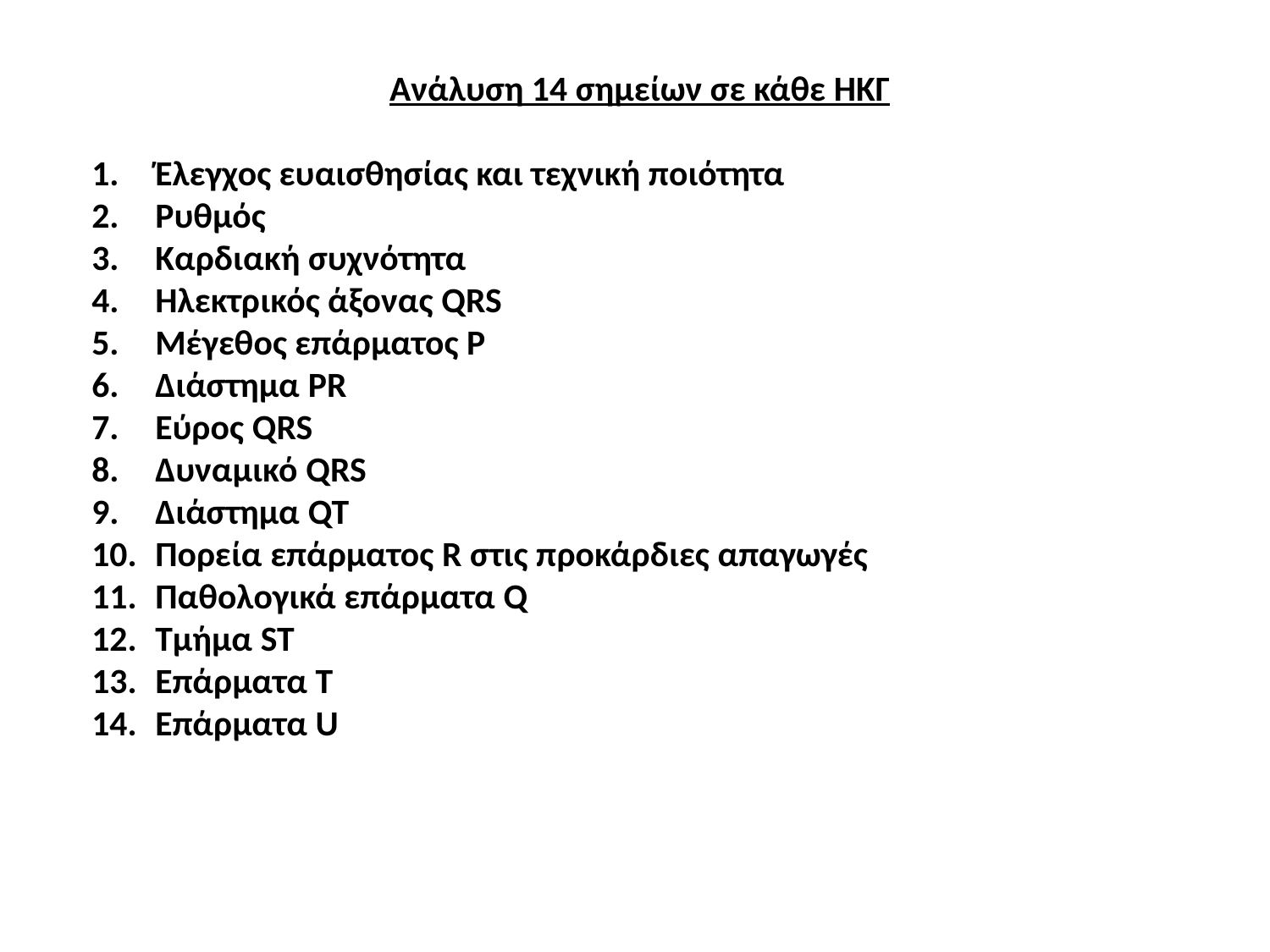

Ανάλυση 14 σημείων σε κάθε ΗΚΓ

Έλεγχος ευαισθησίας και τεχνική ποιότητα
Ρυθμός
Καρδιακή συχνότητα
Ηλεκτρικός άξονας QRS
Μέγεθος επάρματος Ρ
Διάστημα PR
Εύρος QRS
Δυναμικό QRS
Διάστημα QT
Πορεία επάρματος R στις προκάρδιες απαγωγές
Παθολογικά επάρματα Q
Τμήμα ST
Επάρματα T
Επάρματα U